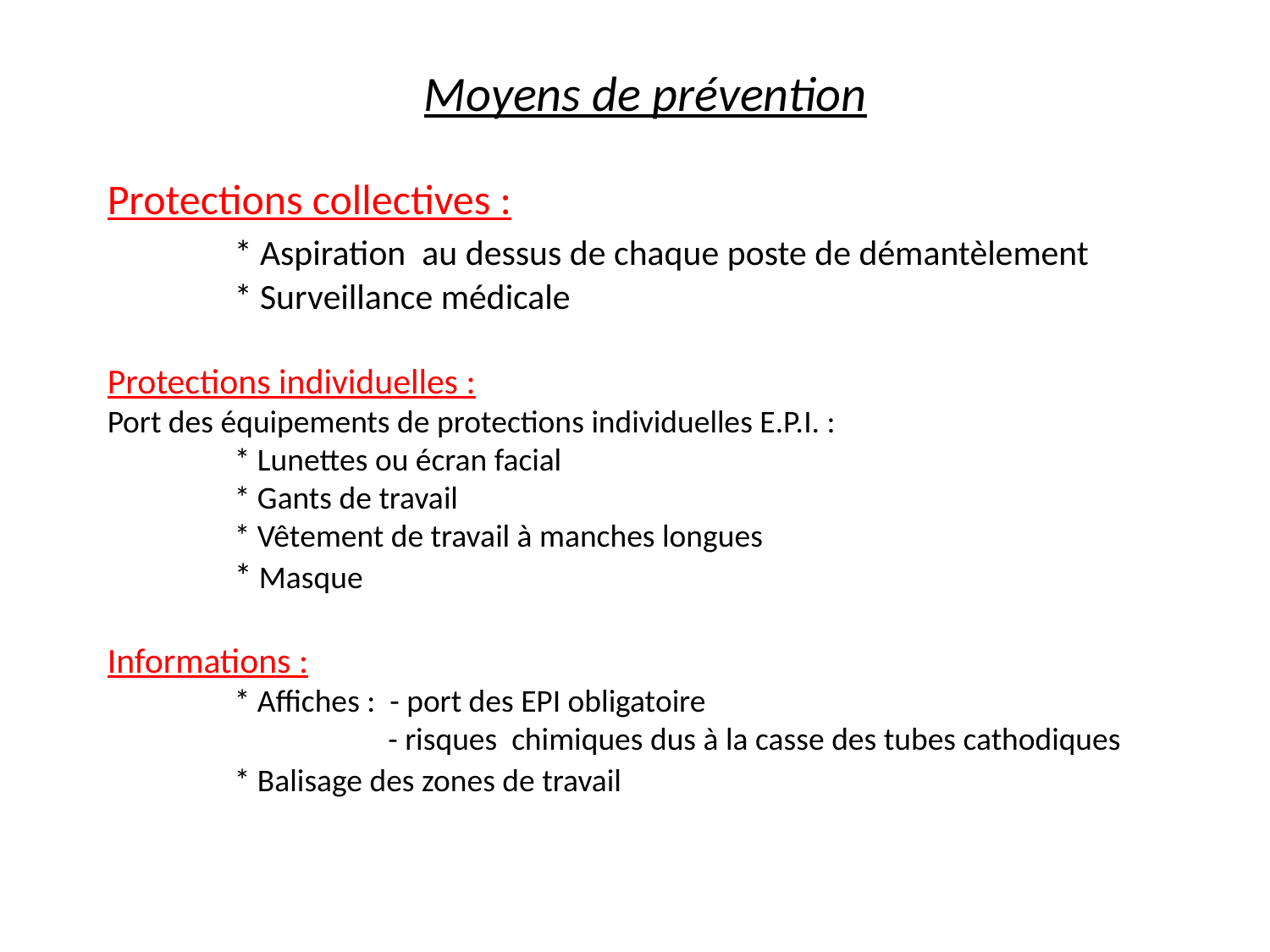

Moyens de prévention
Protections collectives :
	* Aspiration  au dessus de chaque poste de démantèlement
	* Surveillance médicale

Protections individuelles :
Port des équipements de protections individuelles E.P.I. :
	* Lunettes ou écran facial
	* Gants de travail
	* Vêtement de travail à manches longues
	* Masque
Informations :
	* Affiches :  - port des EPI obligatoire
                                       - risques  chimiques dus à la casse des tubes cathodiques
	* Balisage des zones de travail